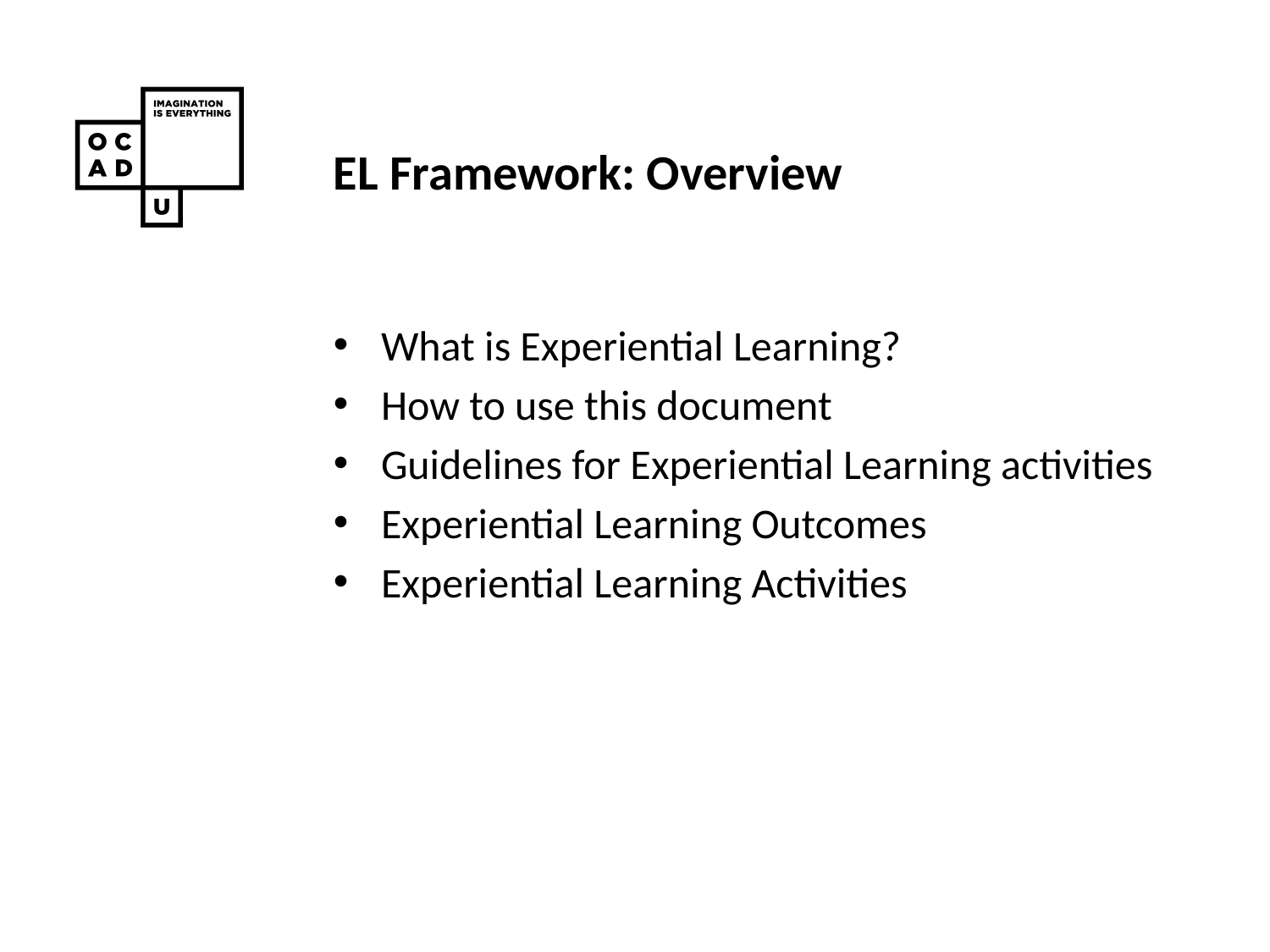

# EL Framework: Overview

What is Experiential Learning?
How to use this document
Guidelines for Experiential Learning activities
Experiential Learning Outcomes
Experiential Learning Activities